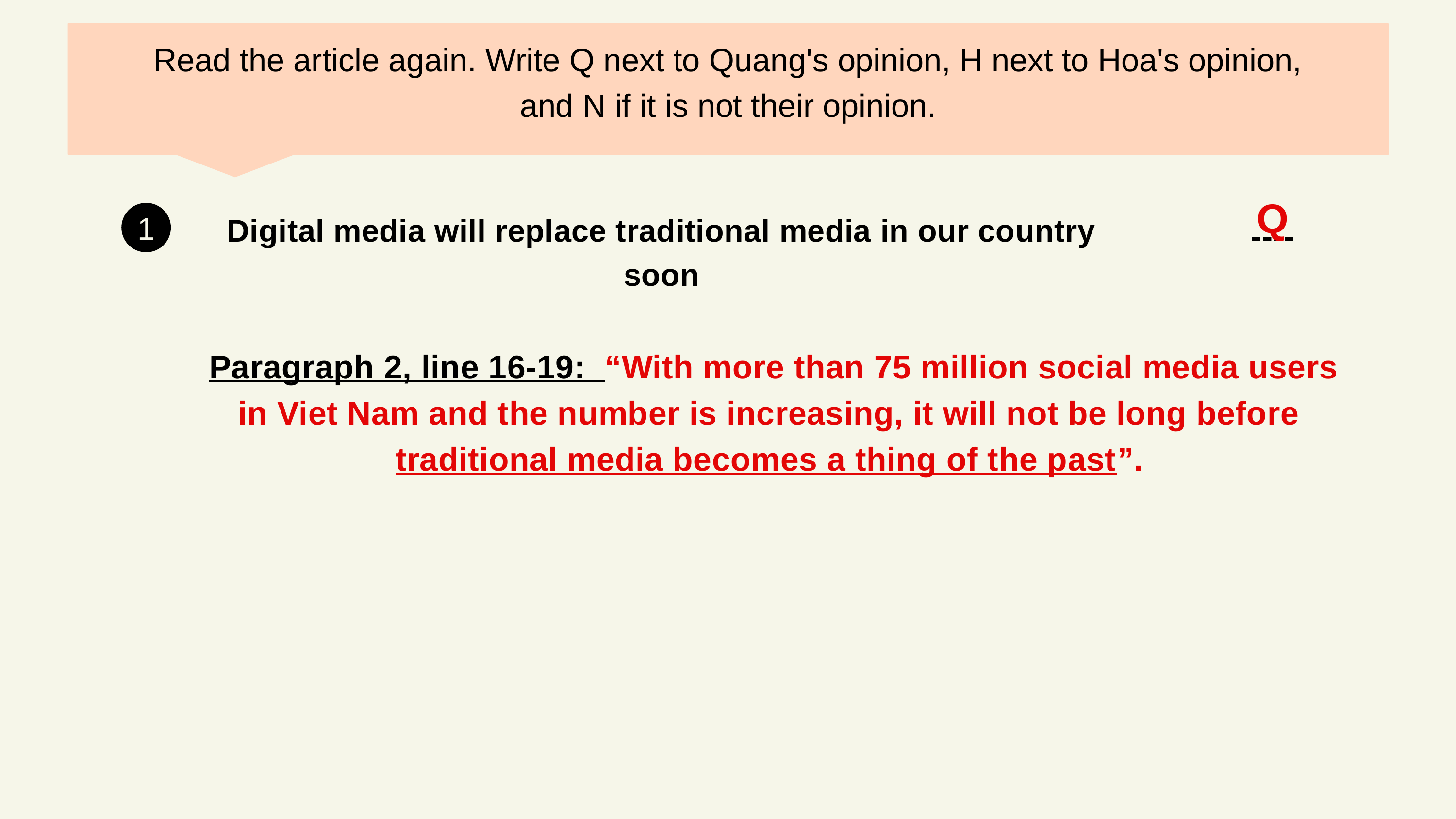

Read the article again. Write Q next to Quang's opinion, H next to Hoa's opinion, and N if it is not their opinion.
Q
1

Digital media will replace traditional media in our country soon
----
 Paragraph 2, line 16-19:  “With more than 75 million social media users in Viet Nam and the number is increasing, it will not be long before traditional media becomes a thing of the past”.